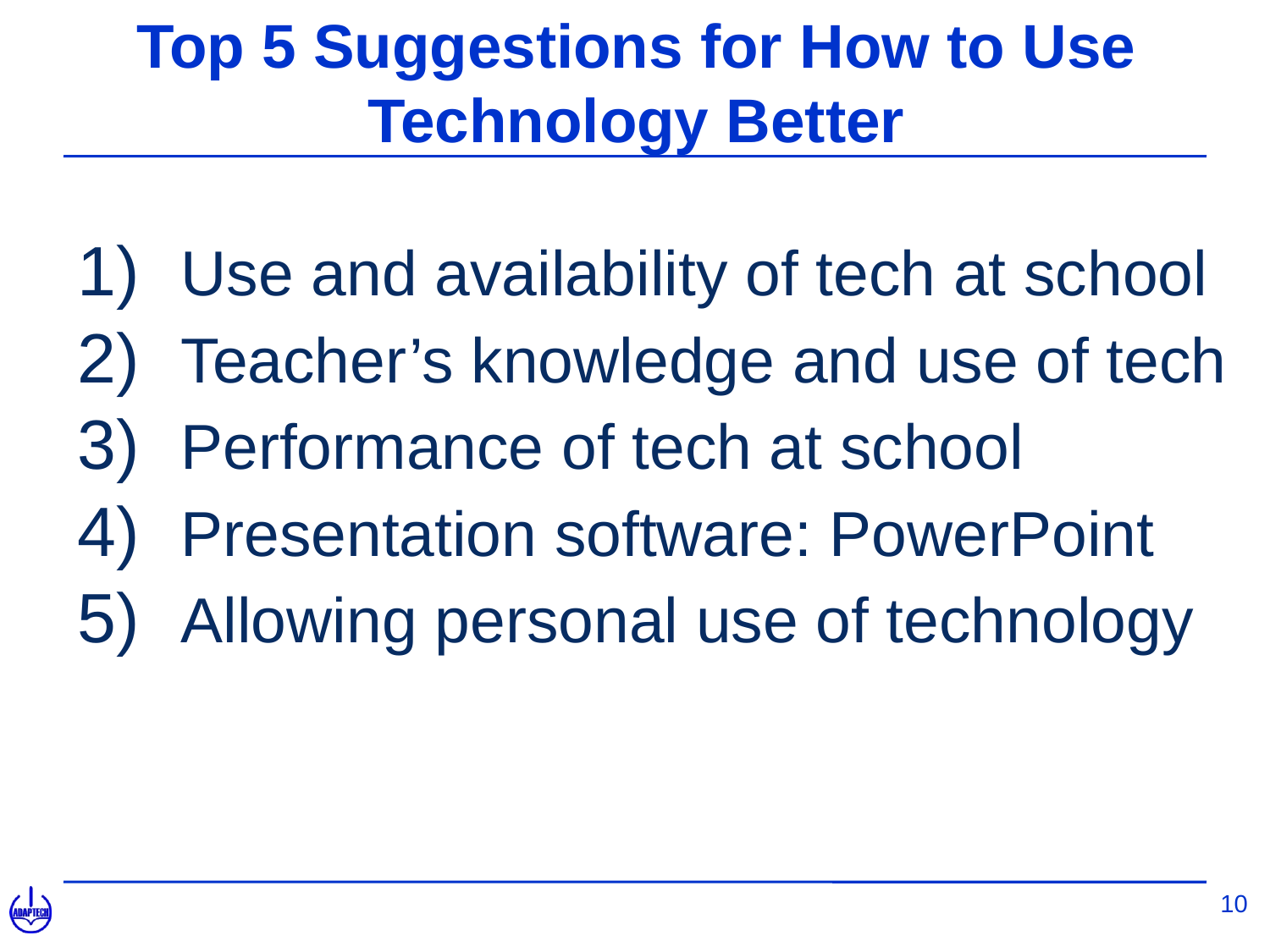

# Top 5 Suggestions for How to Use Technology Better
Use and availability of tech at school
Teacher’s knowledge and use of tech
Performance of tech at school
Presentation software: PowerPoint
Allowing personal use of technology
10